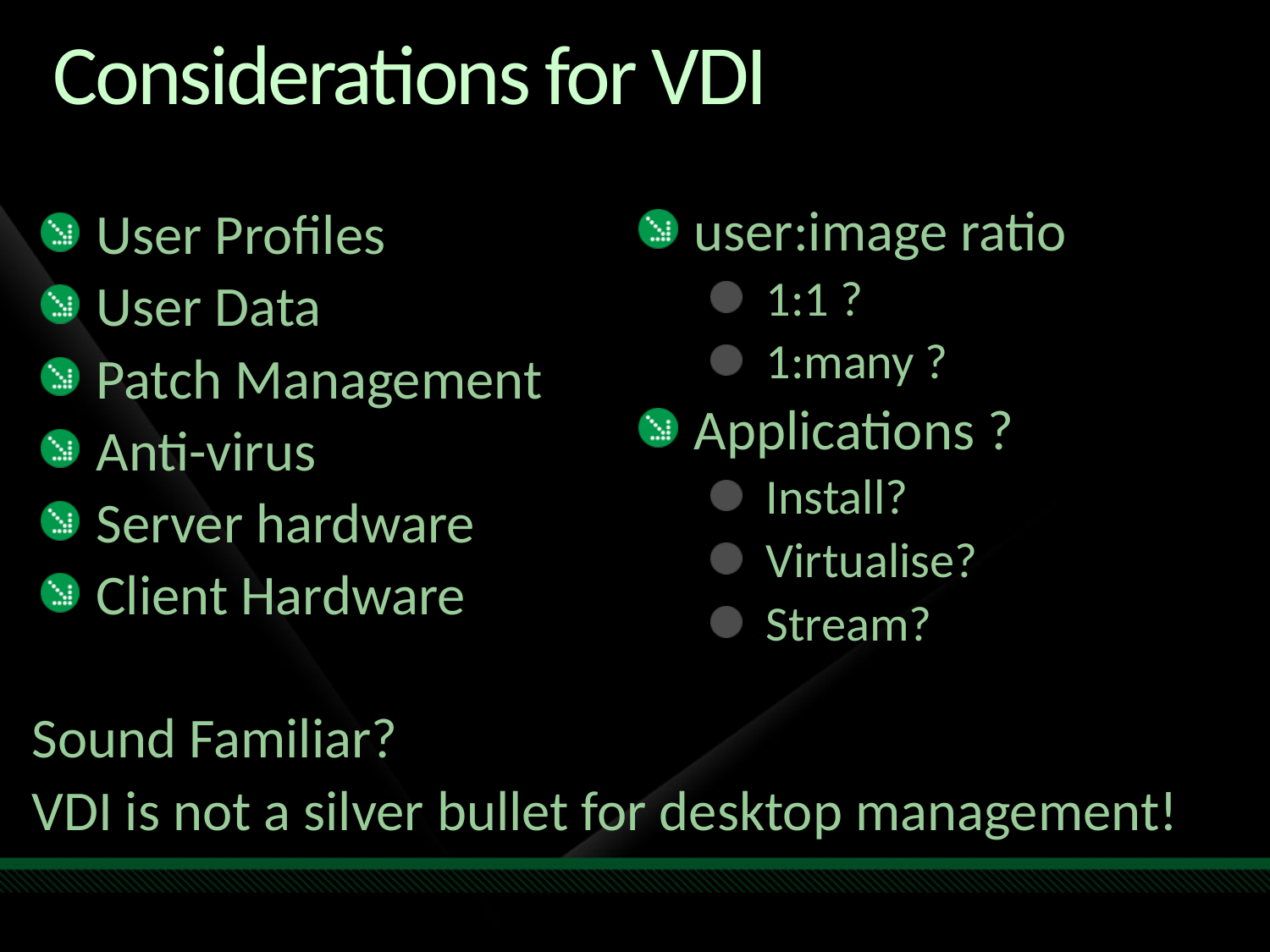

# Considerations for VDI
user:image ratio
1:1 ?
1:many ?
Applications ?
Install?
Virtualise?
Stream?

User Profiles
User Data
Patch Management
Anti-virus
Server hardware
Client Hardware
Sound Familiar?
VDI is not a silver bullet for desktop management!